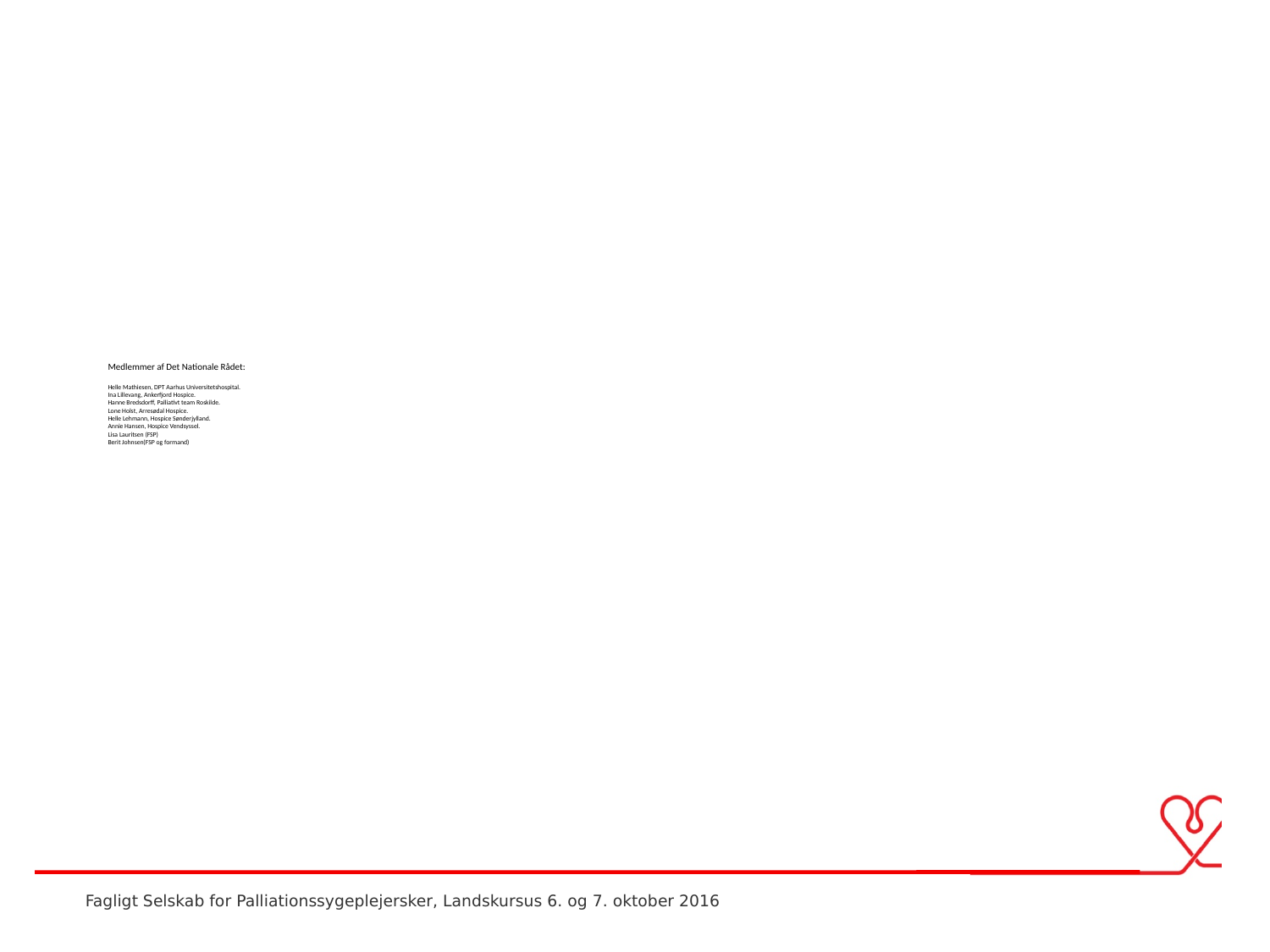

# Medlemmer af Det Nationale Rådet: Helle Mathiesen, DPT Aarhus Universitetshospital. Ina Lillevang, Ankerfjord Hospice. Hanne Bredsdorff, Palliativt team Roskilde. Lone Holst, Arresødal Hospice. Helle Lehmann, Hospice Sønderjylland. Annie Hansen, Hospice Vendsyssel. Lisa Lauritsen (FSP) Berit Johnsen(FSP og formand)